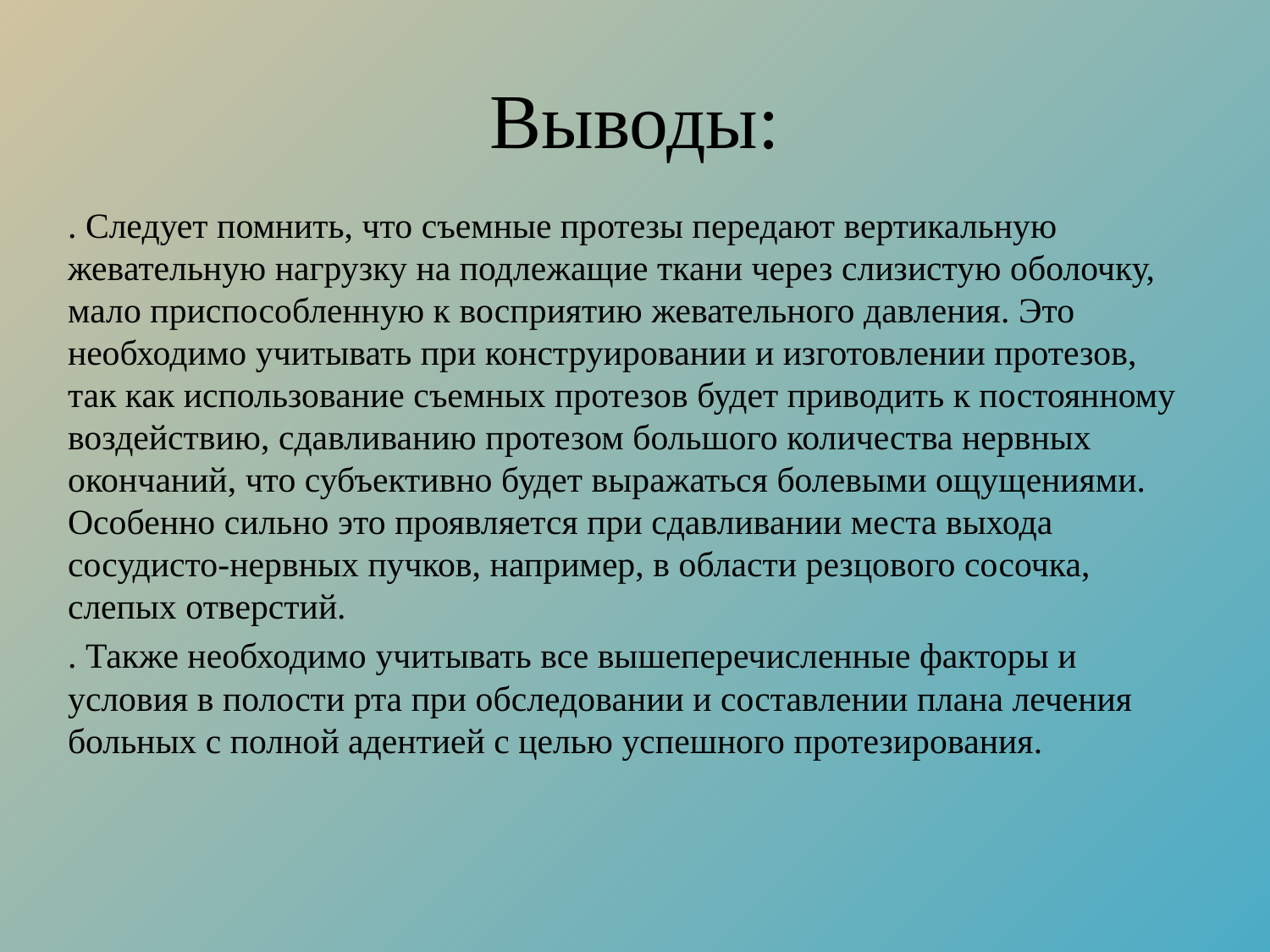

# Выводы:
. Следует помнить, что съемные протезы передают вертикальную жевательную нагрузку на подлежащие ткани через слизистую оболочку, мало приспособленную к восприятию жевательного давления. Это необходимо учитывать при конструировании и изготовлении протезов, так как использование съемных протезов будет приводить к постоянному воздействию, сдавливанию протезом большого количества нервных окончаний, что субъективно будет выражаться болевыми ощущениями. Особенно сильно это проявляется при сдавливании места выхода сосудисто-нервных пучков, например, в области резцового сосочка, слепых отверстий.
. Также необходимо учитывать все вышеперечисленные факторы и условия в полости рта при обследовании и составлении плана лечения больных с полной адентией с целью успешного протезирования.